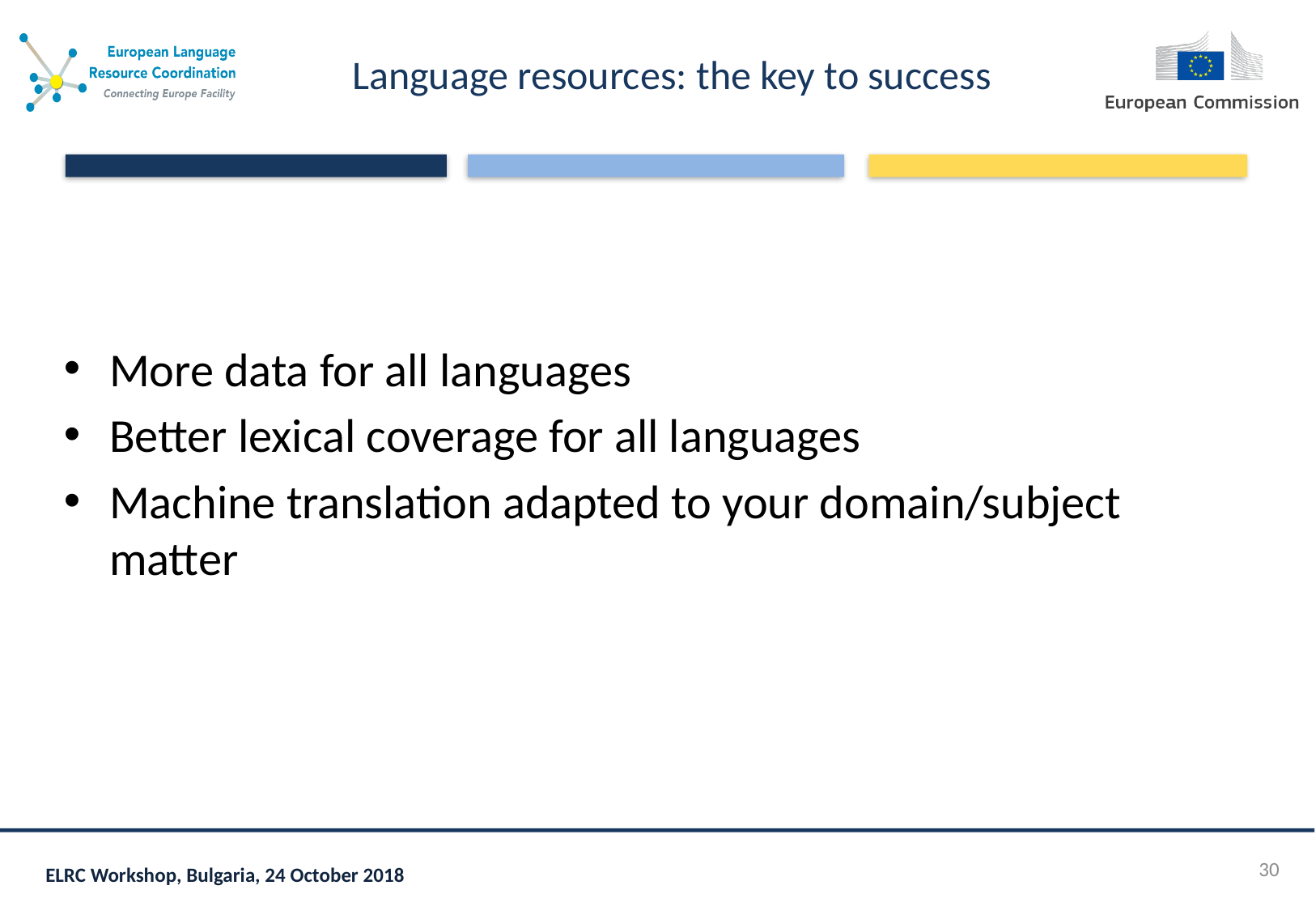

# Language resources: the key to success

More data for all languages
Better lexical coverage for all languages
Machine translation adapted to your domain/subject matter

30